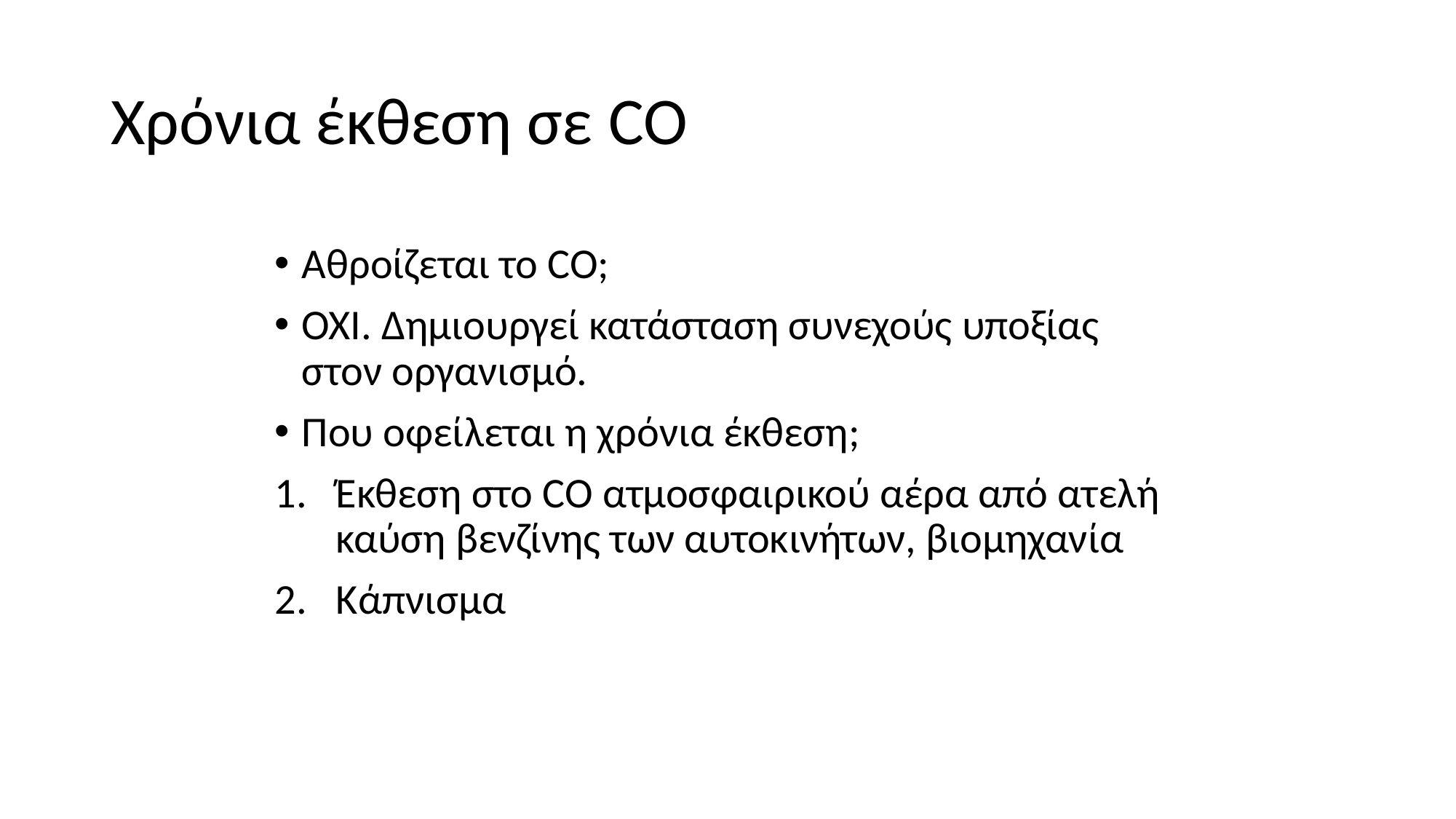

# Χρόνια έκθεση σε CO
Αθροίζεται το CO;
OXI. Δημιουργεί κατάσταση συνεχούς υποξίας στον οργανισμό.
Που οφείλεται η χρόνια έκθεση;
Έκθεση στο CO ατμοσφαιρικού αέρα από ατελή καύση βενζίνης των αυτοκινήτων, βιομηχανία
Κάπνισμα